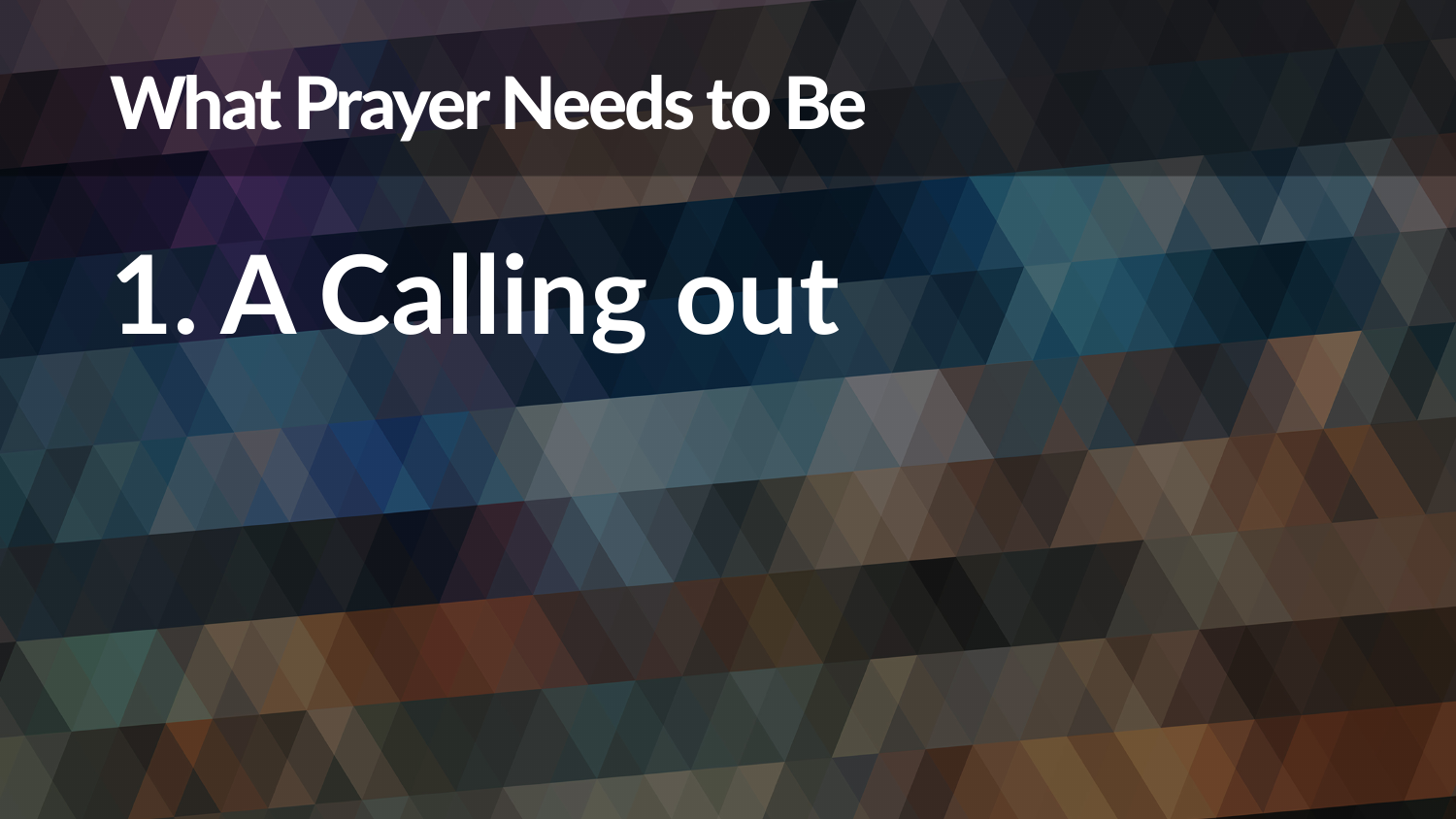

# What Prayer Needs to Be
A Calling out